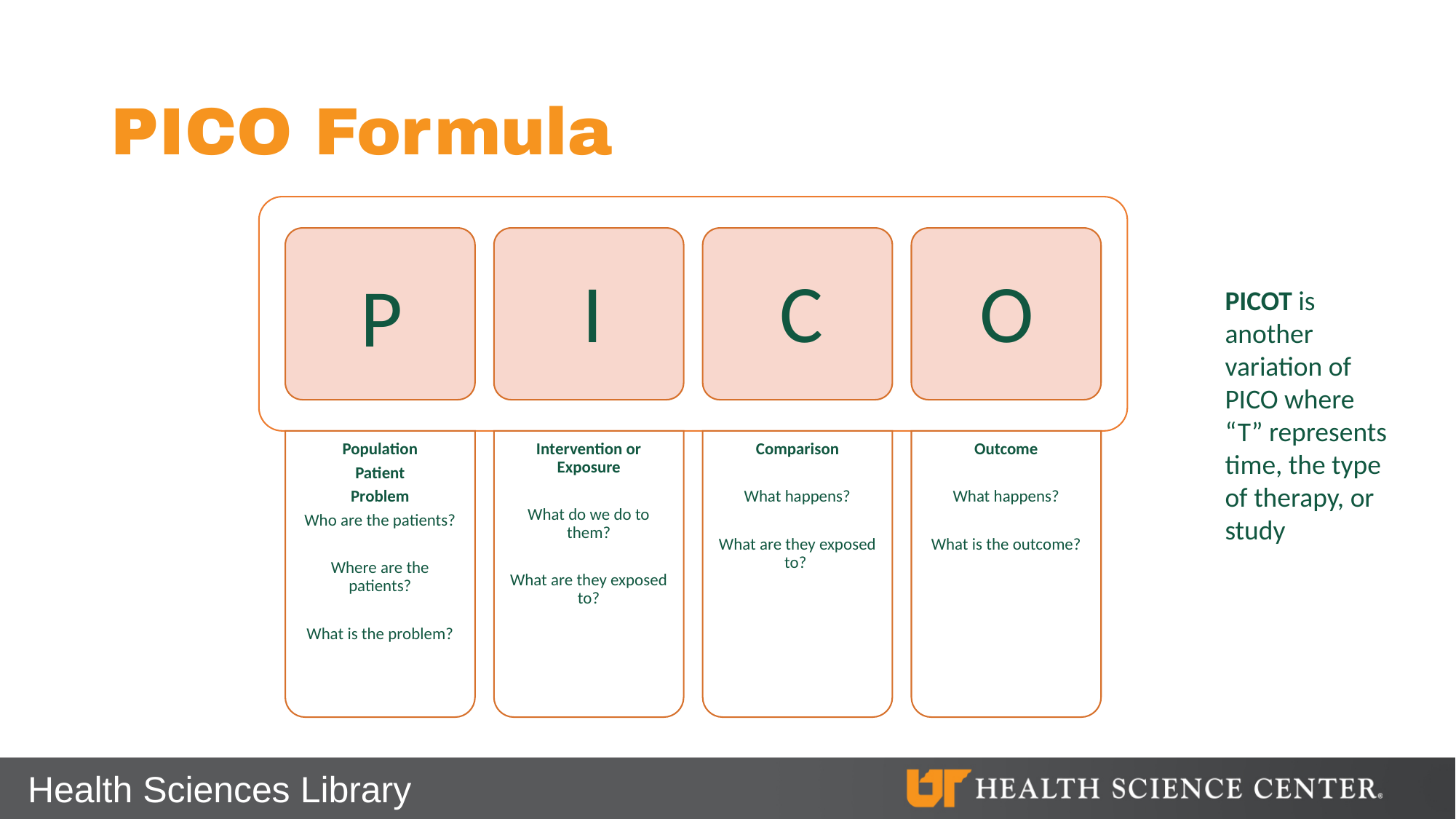

# PICO Formula

Comparison

What happens?

What are they exposed to?
Population
Patient
Problem
Who are the patients?

Where are the patients?

What is the problem?

Intervention or Exposure

What do we do to them?

What are they exposed to?
Outcome

What happens?

What is the outcome?

O
I
C
P
PICOT is another variation of PICO where “T” represents time, the type of therapy, or study